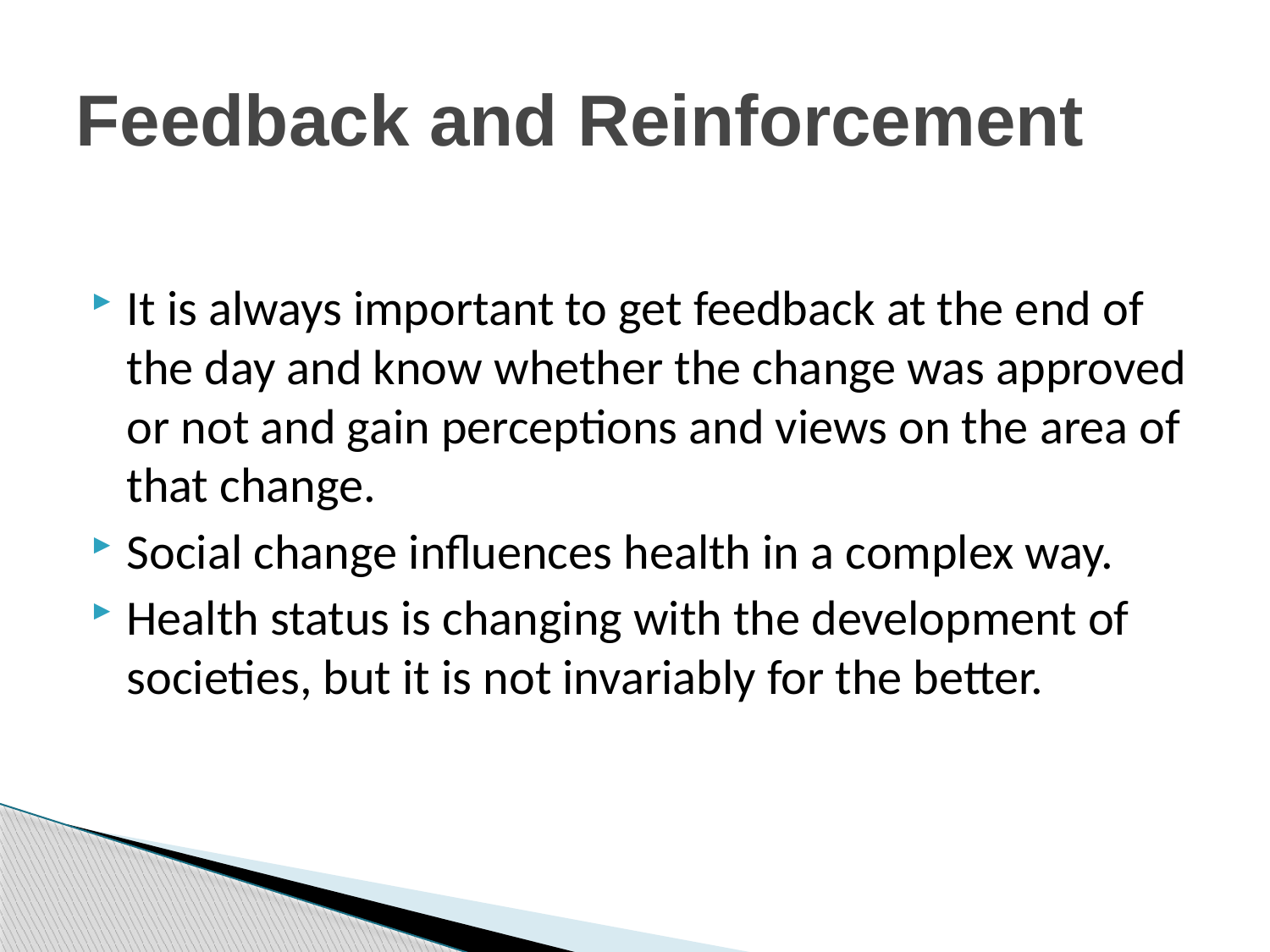

# Feedback and Reinforcement

It is always important to get feedback at the end of the day and know whether the change was approved or not and gain perceptions and views on the area of that change.
Social change influences health in a complex way.
Health status is changing with the development of societies, but it is not invariably for the better.